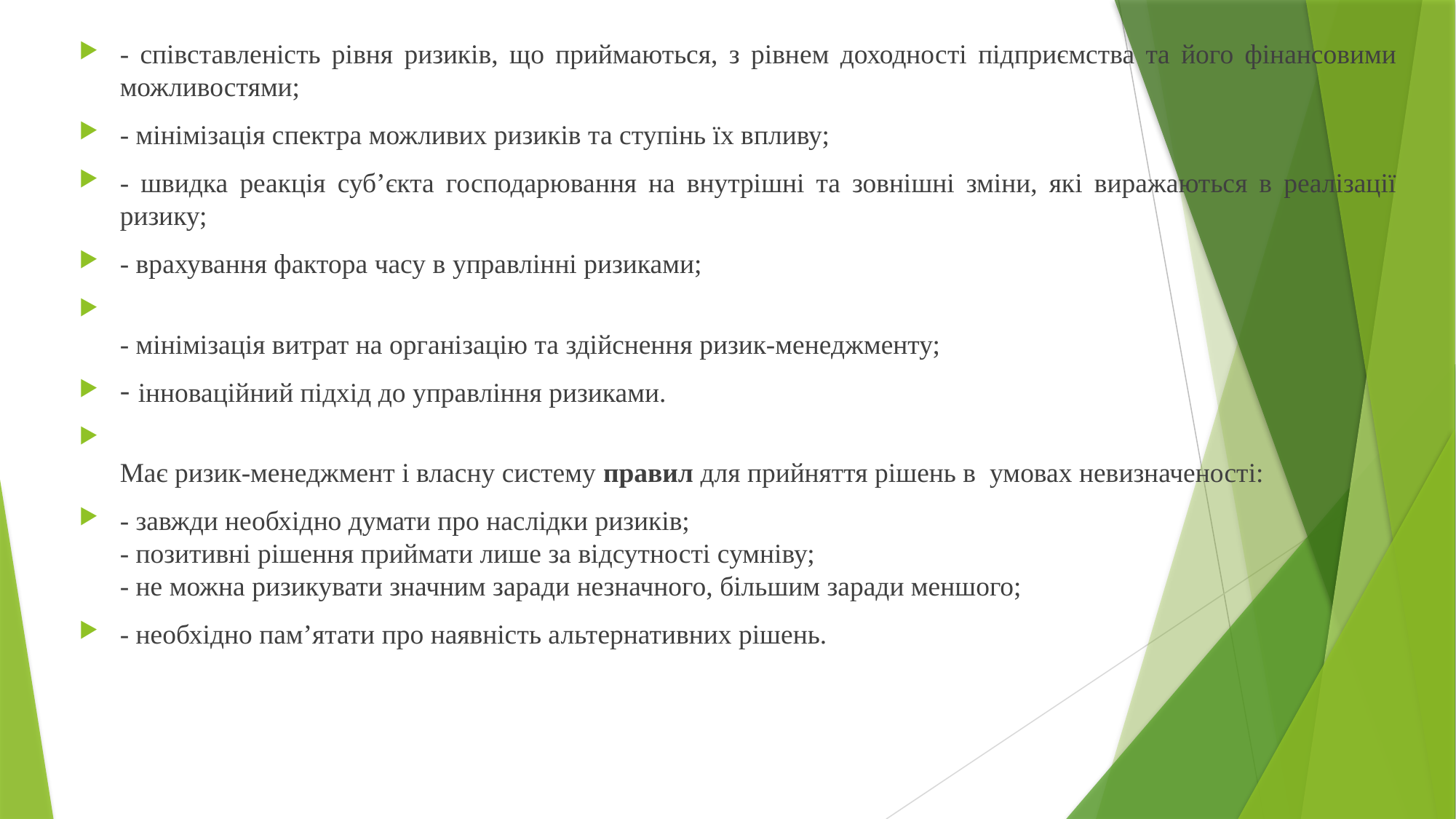

- співставленість рівня ризиків, що приймаються, з рівнем доходності підприємства та його фінансовими можливостями;
- мінімізація спектра можливих ризиків та ступінь їх впливу;
- швидка реакція суб’єкта господарювання на внутрішні та зовнішні зміни, які виражаються в реалізації ризику;
- врахування фактора часу в управлінні ризиками;
- мінімізація витрат на організацію та здійснення ризик-менеджменту;
- інноваційний підхід до управління ризиками.
Має ризик-менеджмент і власну систему правил для прийняття рішень в  умовах невизначеності:
- завжди необхідно думати про наслідки ризиків;
- позитивні рішення приймати лише за відсутності сумніву;
- не можна ризикувати значним заради незначного, більшим заради меншого;
- необхідно пам’ятати про наявність альтернативних рішень.